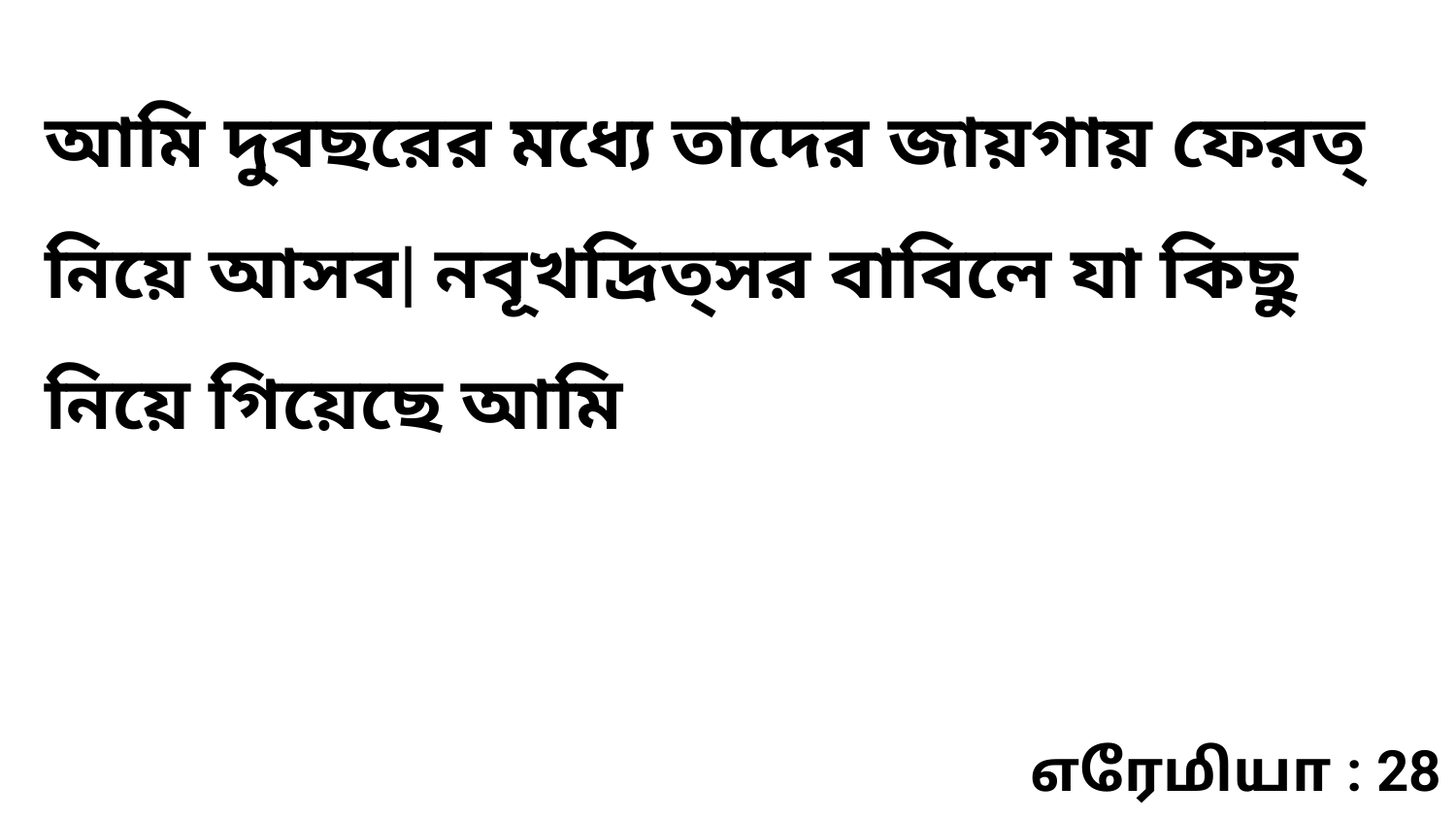

আমি দুবছরের মধ্যে তাদের জায়গায় ফেরত্‌ নিয়ে আসব| নবূখদ্রিত্‌সর বাবিলে যা কিছু নিয়ে গিয়েছে আমি
எரேமியா : 28